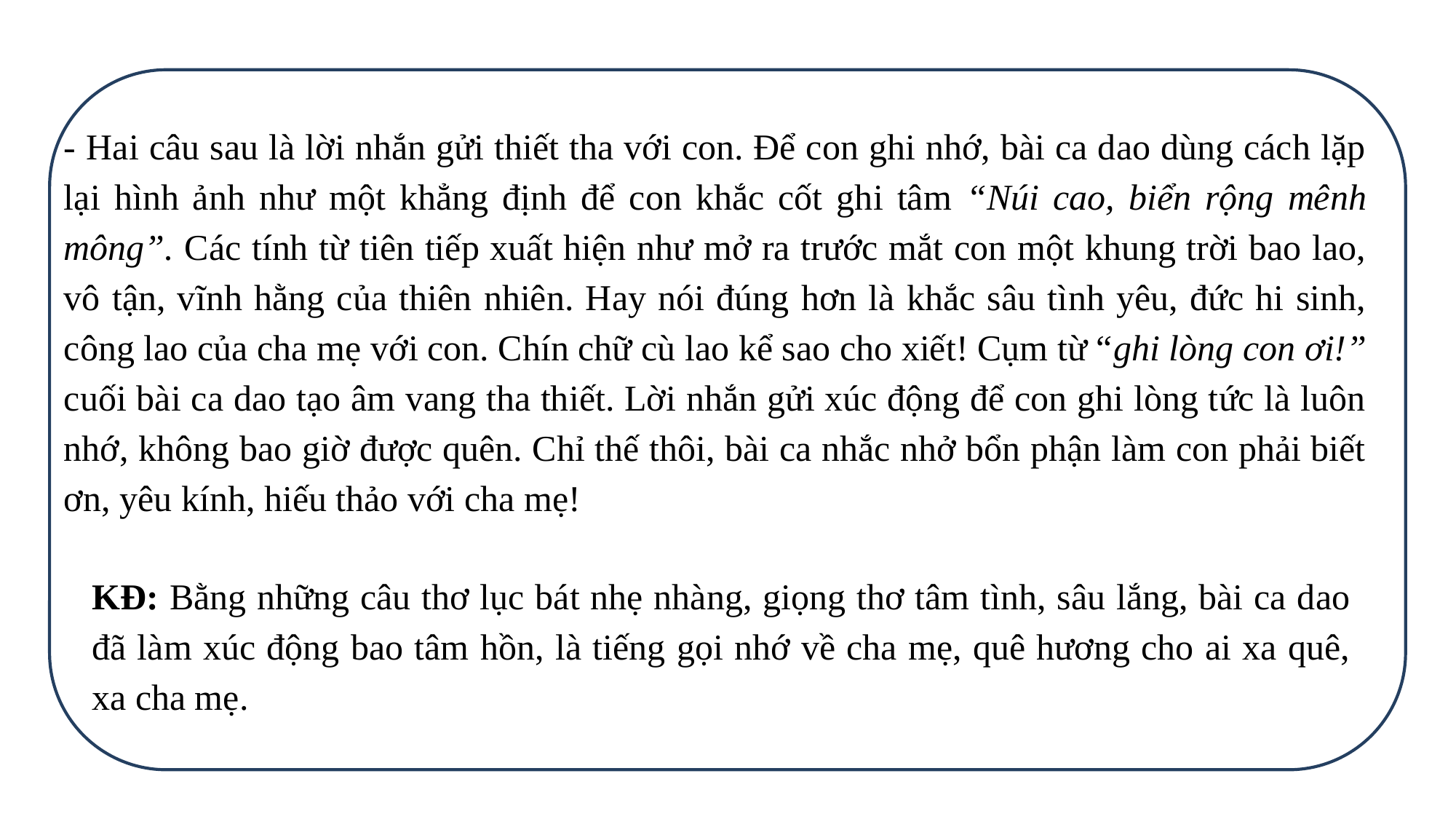

- Hai câu sau là lời nhắn gửi thiết tha với con. Để con ghi nhớ, bài ca dao dùng cách lặp lại hình ảnh như một khẳng định để con khắc cốt ghi tâm “Núi cao, biển rộng mênh mông”. Các tính từ tiên tiếp xuất hiện như mở ra trước mắt con một khung trời bao lao, vô tận, vĩnh hằng của thiên nhiên. Hay nói đúng hơn là khắc sâu tình yêu, đức hi sinh, công lao của cha mẹ với con. Chín chữ cù lao kể sao cho xiết! Cụm từ “ghi lòng con ơi!” cuối bài ca dao tạo âm vang tha thiết. Lời nhắn gửi xúc động để con ghi lòng tức là luôn nhớ, không bao giờ được quên. Chỉ thế thôi, bài ca nhắc nhở bổn phận làm con phải biết ơn, yêu kính, hiếu thảo với cha mẹ!
KĐ: Bằng những câu thơ lục bát nhẹ nhàng, giọng thơ tâm tình, sâu lắng, bài ca dao đã làm xúc động bao tâm hồn, là tiếng gọi nhớ về cha mẹ, quê hương cho ai xa quê, xa cha mẹ.